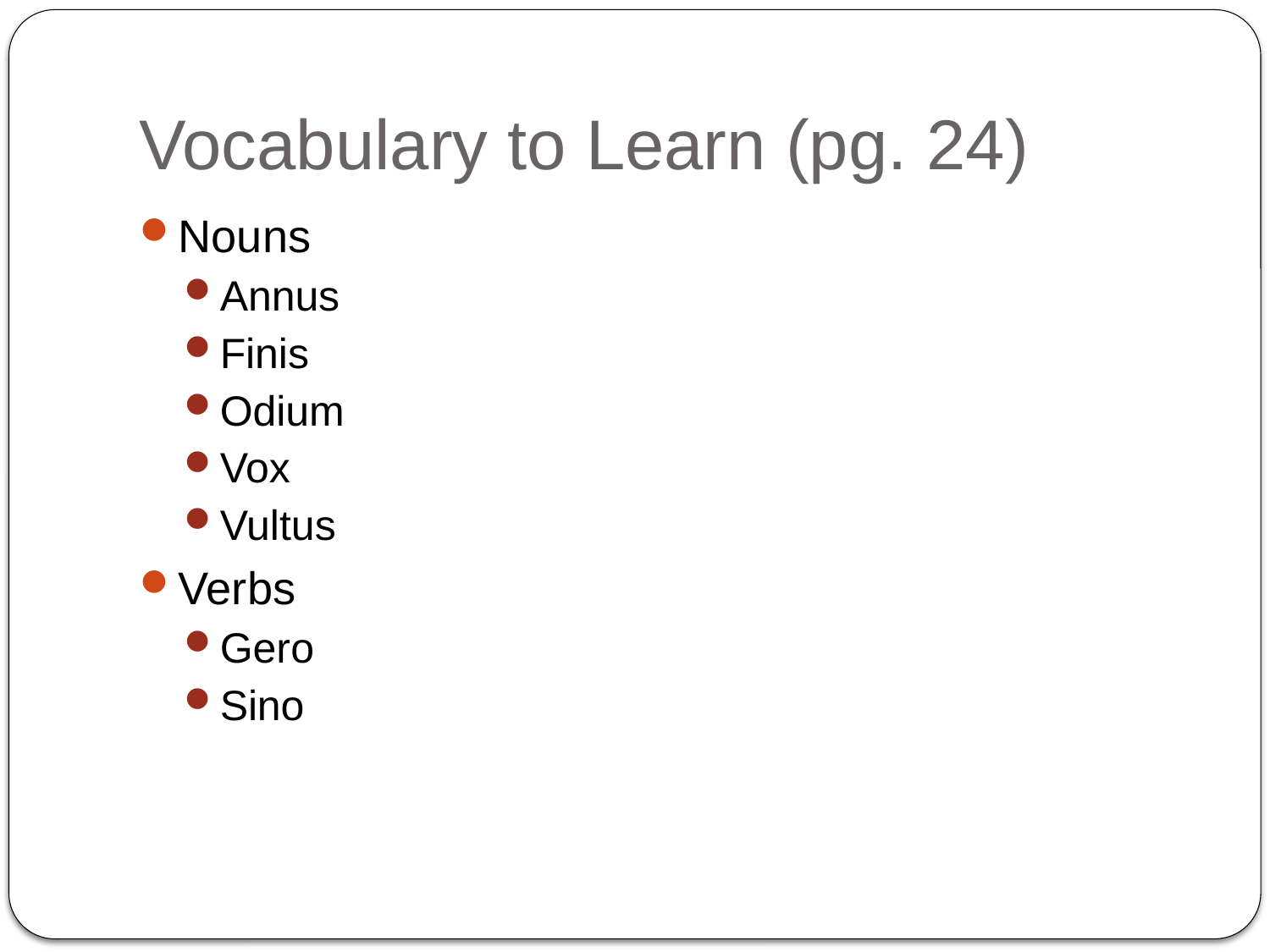

# Vocabulary to Learn (pg. 24)
Nouns
Annus
Finis
Odium
Vox
Vultus
Verbs
Gero
Sino